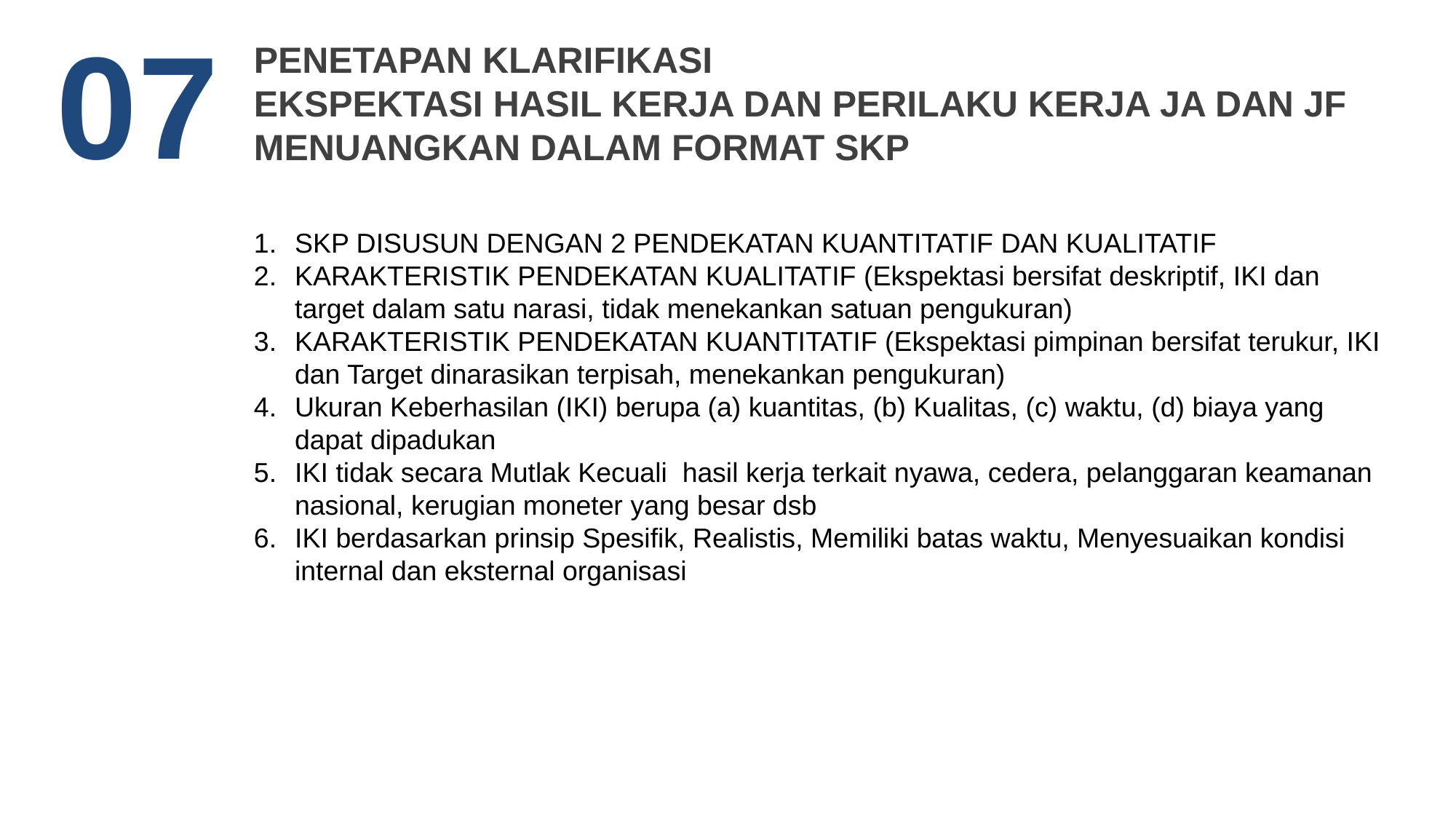

07
PENETAPAN KLARIFIKASI
EKSPEKTASI HASIL KERJA DAN PERILAKU KERJA JA DAN JF MENUANGKAN DALAM FORMAT SKP
SKP DISUSUN DENGAN 2 PENDEKATAN KUANTITATIF DAN KUALITATIF
KARAKTERISTIK PENDEKATAN KUALITATIF (Ekspektasi bersifat deskriptif, IKI dan target dalam satu narasi, tidak menekankan satuan pengukuran)
KARAKTERISTIK PENDEKATAN KUANTITATIF (Ekspektasi pimpinan bersifat terukur, IKI dan Target dinarasikan terpisah, menekankan pengukuran)
Ukuran Keberhasilan (IKI) berupa (a) kuantitas, (b) Kualitas, (c) waktu, (d) biaya yang dapat dipadukan
IKI tidak secara Mutlak Kecuali  hasil kerja terkait nyawa, cedera, pelanggaran keamanan nasional, kerugian moneter yang besar dsb
IKI berdasarkan prinsip Spesifik, Realistis, Memiliki batas waktu, Menyesuaikan kondisi internal dan eksternal organisasi